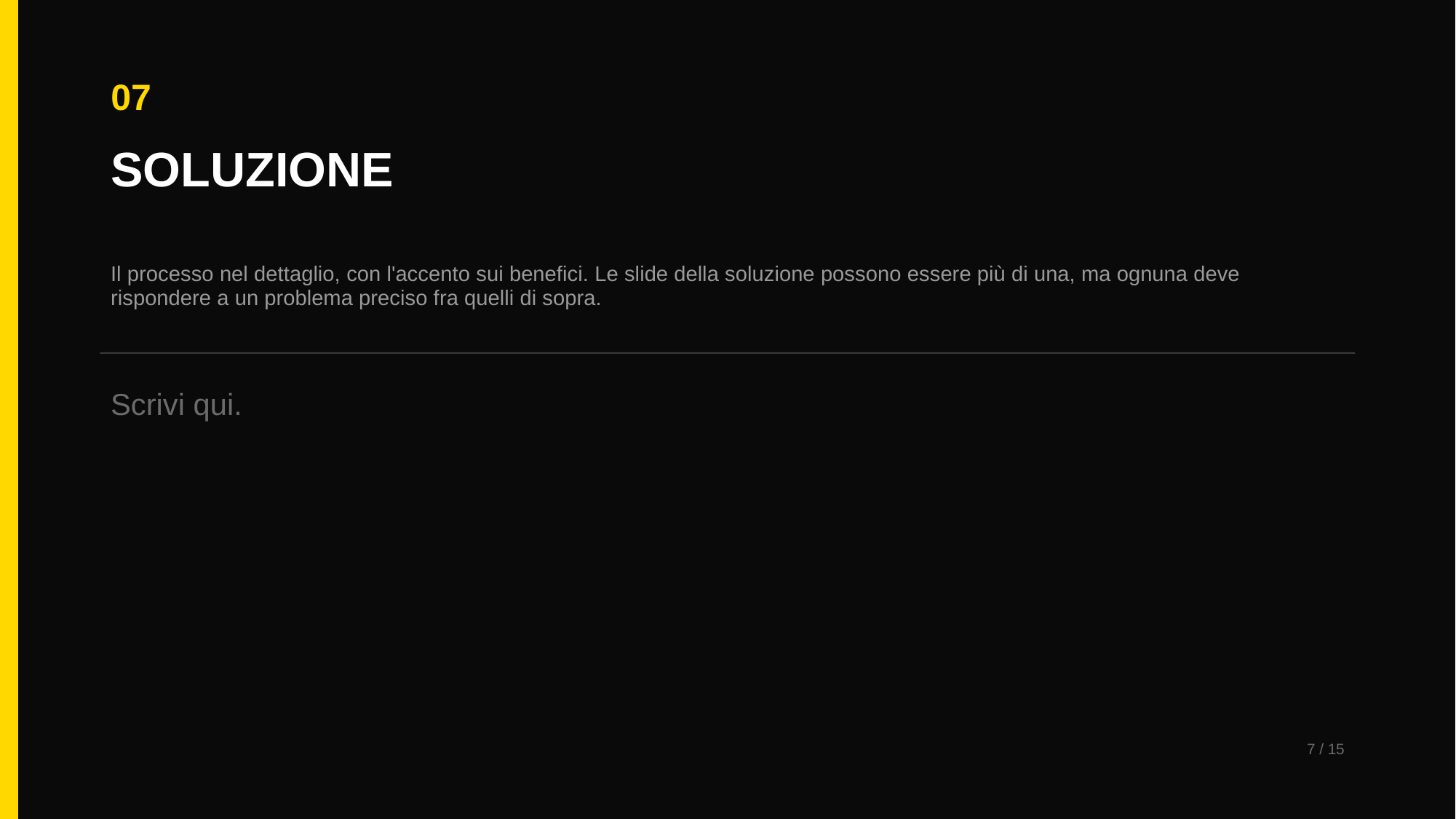

07
SOLUZIONE
Il processo nel dettaglio, con l'accento sui benefici. Le slide della soluzione possono essere più di una, ma ognuna deve rispondere a un problema preciso fra quelli di sopra.

Scrivi qui.
7 / 15